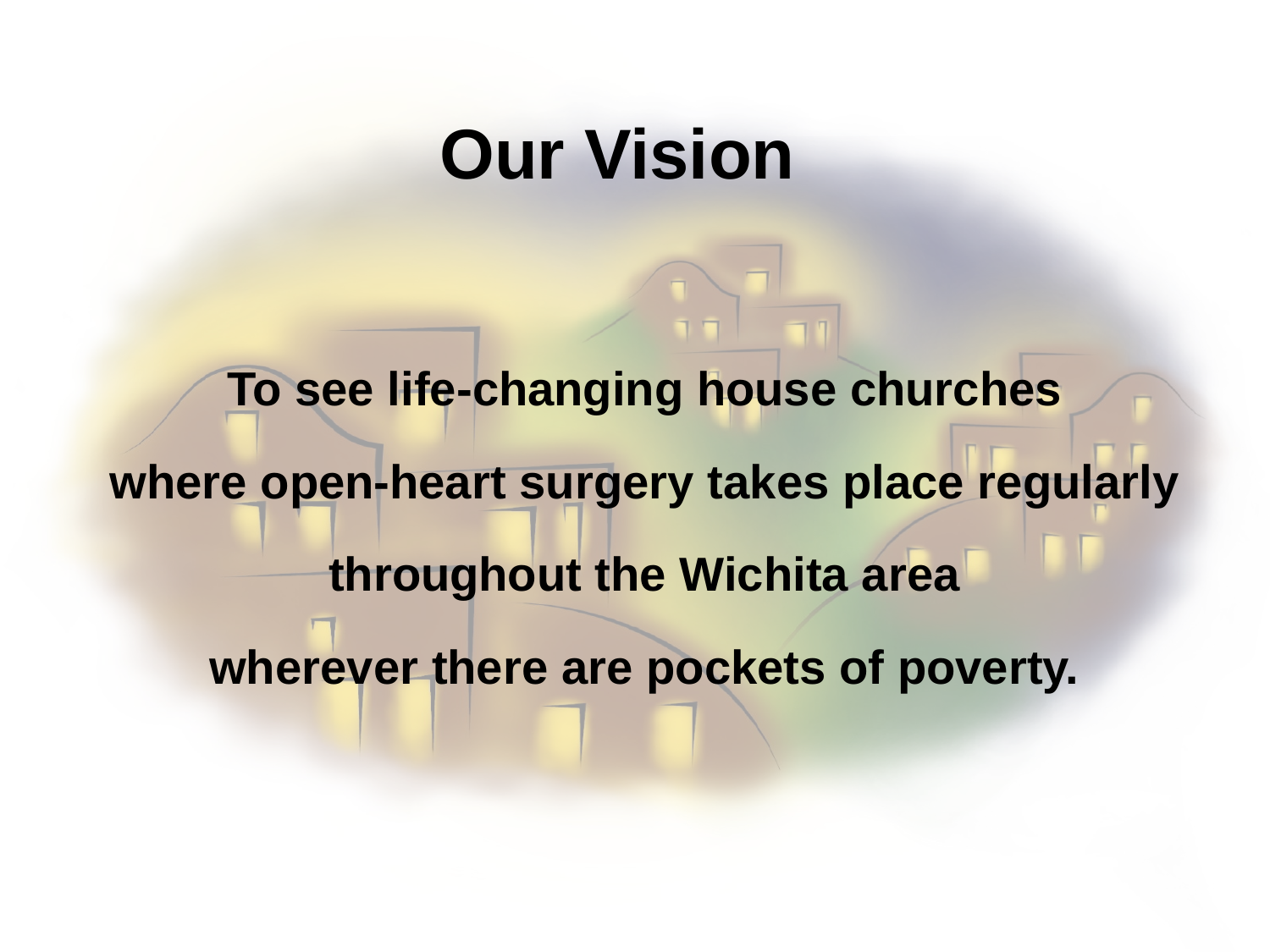

# Our Vision
To see life-changing house churches
where open-heart surgery takes place regularly
throughout the Wichita area
wherever there are pockets of poverty.